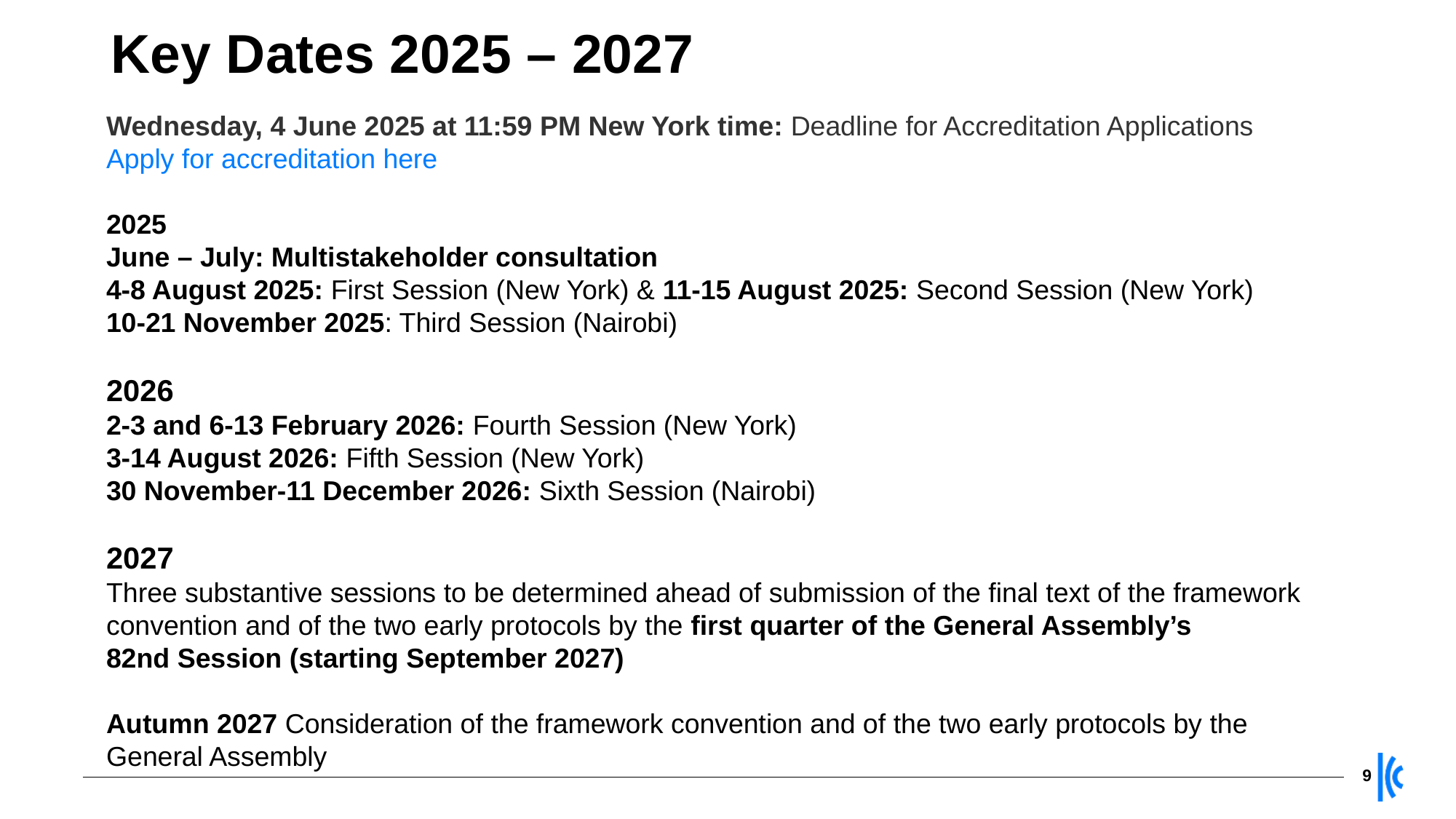

# Key Dates 2025 – 2027

Wednesday, 4 June 2025 at 11:59 PM New York time: Deadline for Accreditation Applications Apply for accreditation here

2025
June – July: Multistakeholder consultation
4-8 August 2025: First Session (New York) & 11-15 August 2025: Second Session (New York)
10-21 November 2025: Third Session (Nairobi)

2026
2-3 and 6-13 February 2026: Fourth Session (New York)
3-14 August 2026: Fifth Session (New York)
30 November-11 December 2026: Sixth Session (Nairobi)

2027
Three substantive sessions to be determined ahead of submission of the final text of the framework convention and of the two early protocols by the first quarter of the General Assembly’s 82nd Session (starting September 2027)

Autumn 2027 Consideration of the framework convention and of the two early protocols by the General Assembly
9